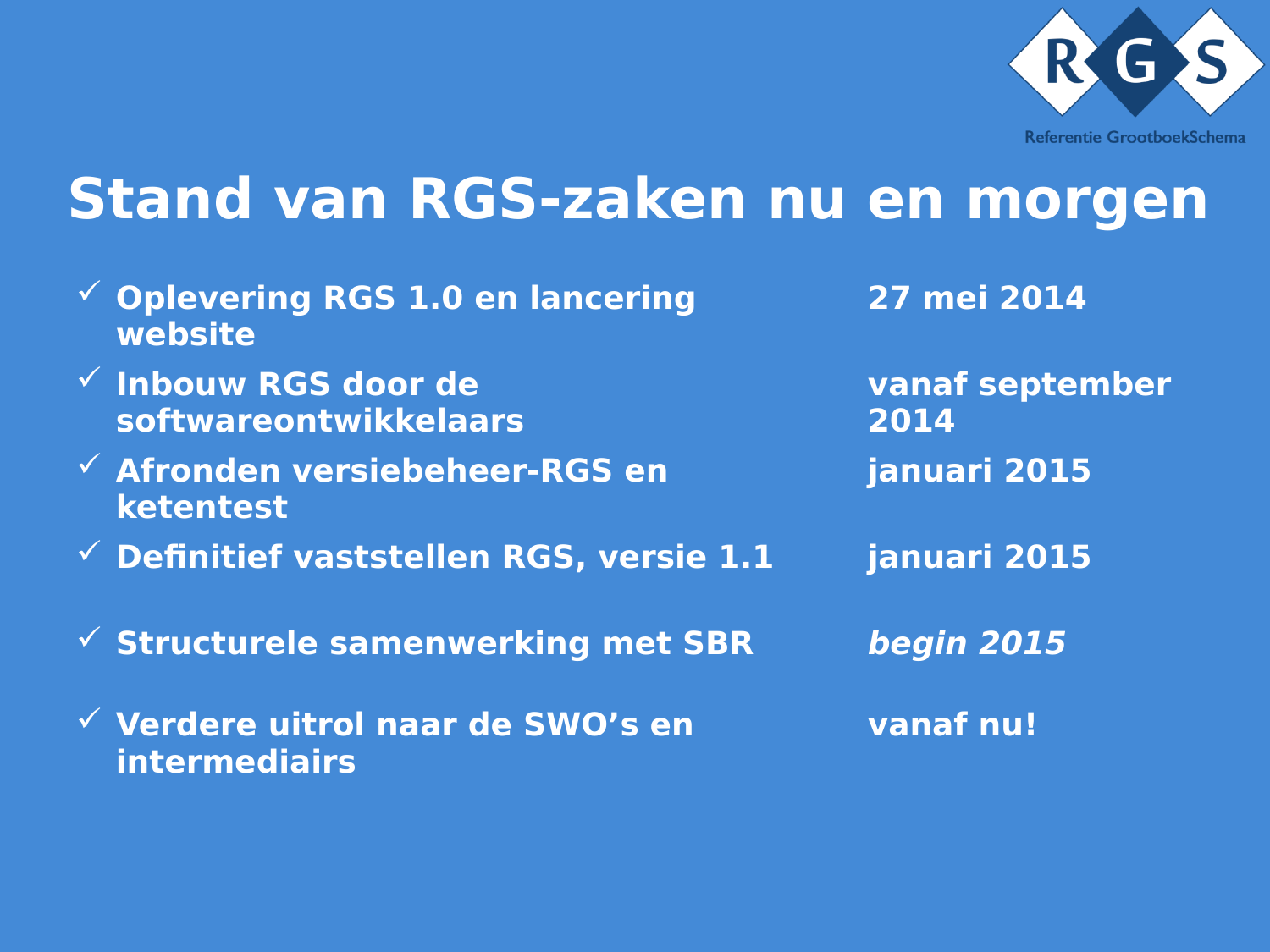

# Stand van RGS-zaken nu en morgen
| Oplevering RGS 1.0 en lancering website | 27 mei 2014 |
| --- | --- |
| Inbouw RGS door de softwareontwikkelaars | vanaf september 2014 |
| Afronden versiebeheer-RGS en ketentest | januari 2015 |
| Definitief vaststellen RGS, versie 1.1 | januari 2015 |
| Structurele samenwerking met SBR | begin 2015 |
| Verdere uitrol naar de SWO’s en intermediairs | vanaf nu! |
|  |  |